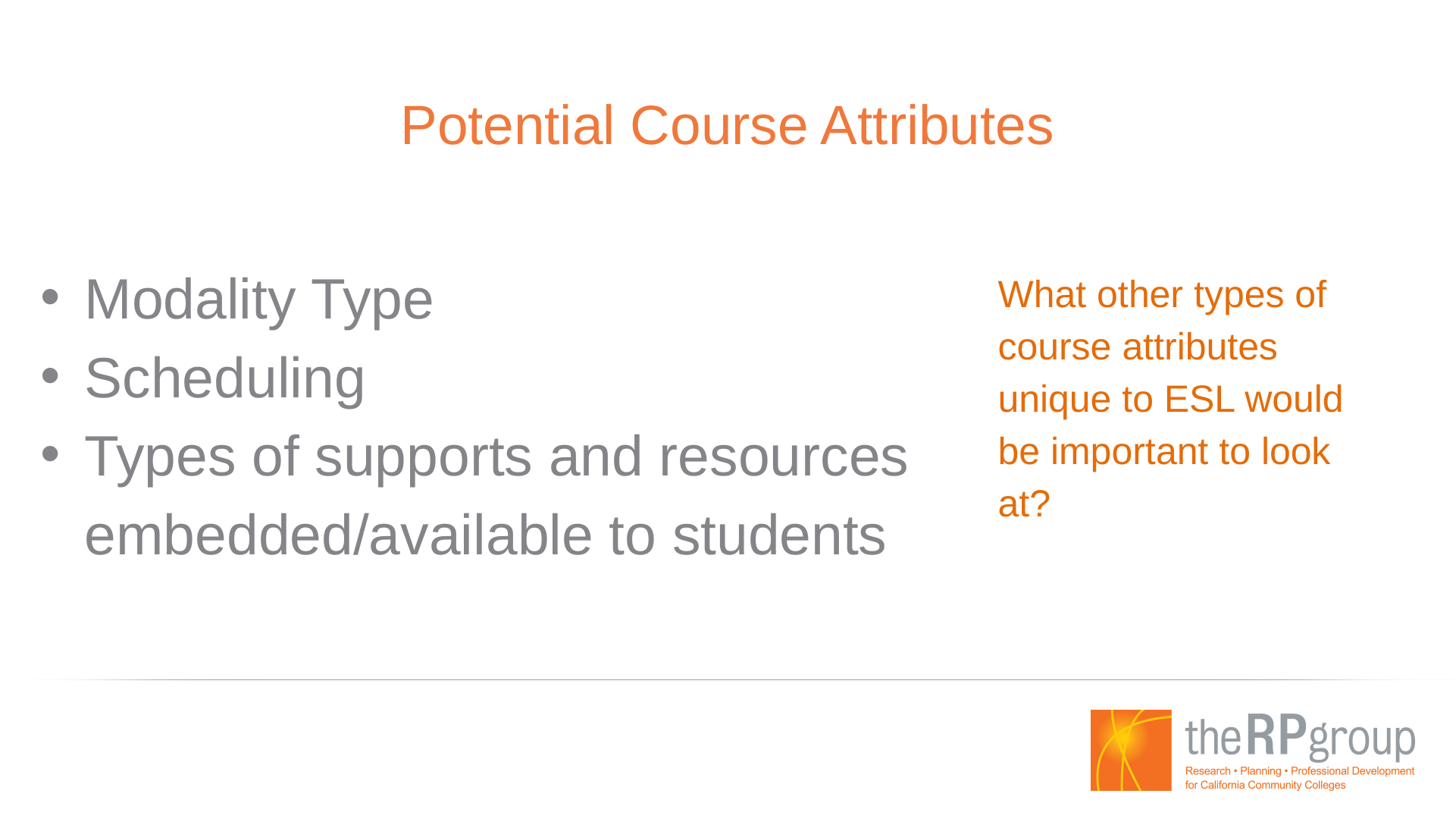

# Potential Course Attributes
Modality Type
Scheduling
Types of supports and resources embedded/available to students

What other types of course attributes unique to ESL would be important to look at?